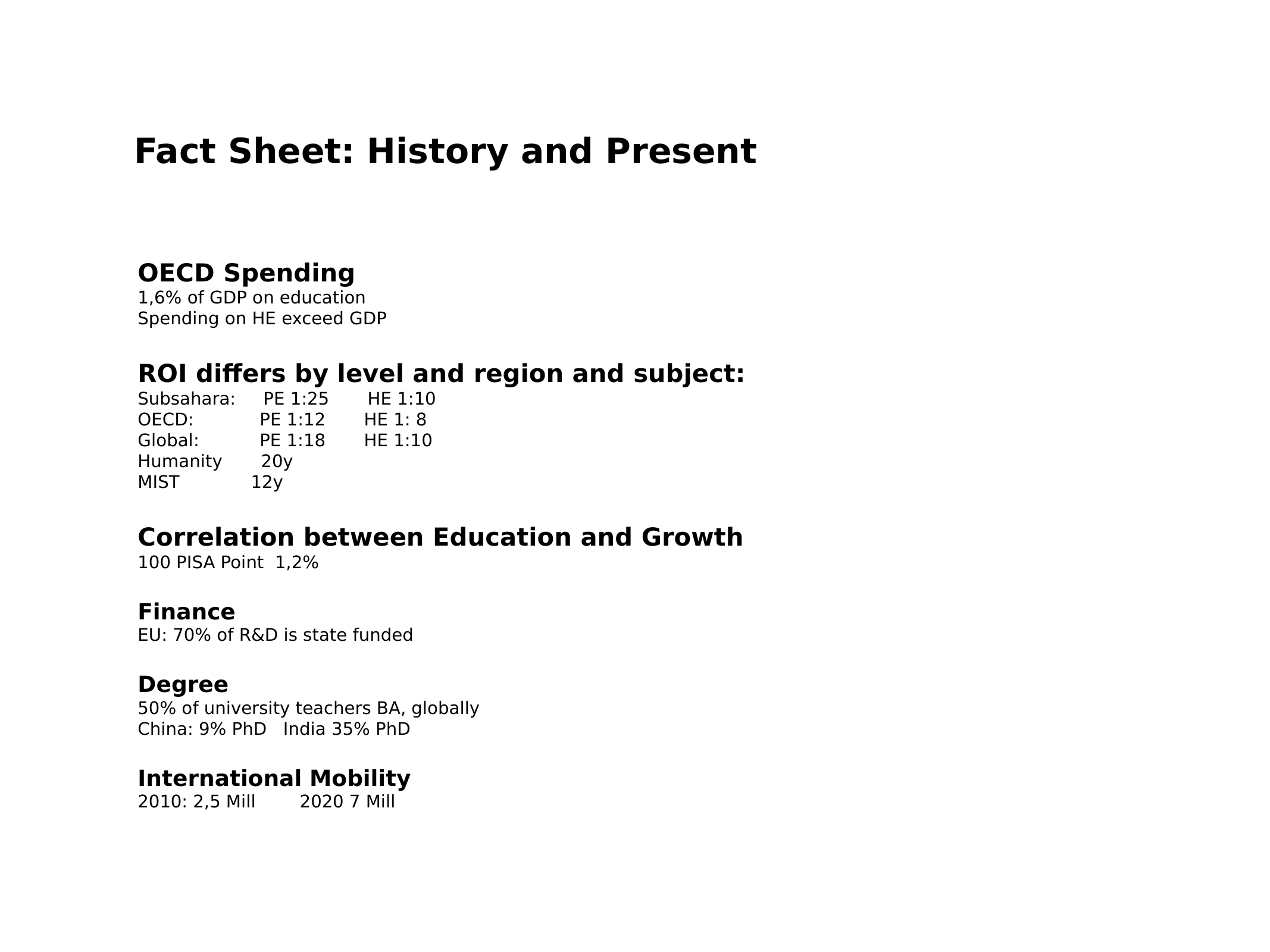

Fact Sheet: History and Present

OECD Spending
1,6% of GDP on education
Spending on HE exceed GDP

ROI differs by level and region and subject:
Subsahara:     PE 1:25       HE 1:10
OECD:            PE 1:12       HE 1: 8
Global:           PE 1:18       HE 1:10
Humanity       20y
MIST             12y

Correlation between Education and Growth
100 PISA Point  1,2%

Finance
EU: 70% of R&D is state funded

Degree
50% of university teachers BA, globally
China: 9% PhD   India 35% PhD

International Mobility
2010: 2,5 Mill        2020 7 Mill